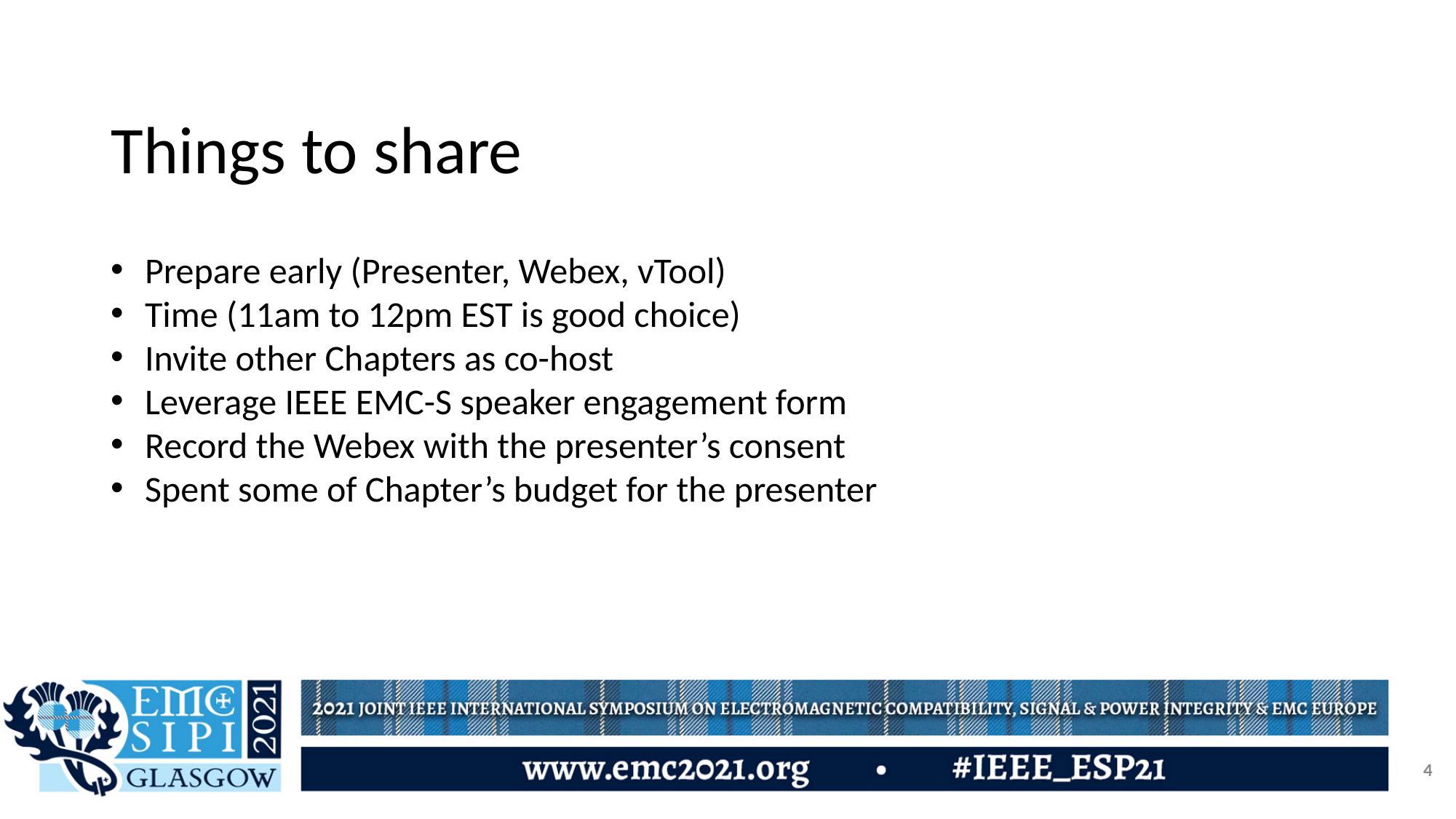

# Things to share
Prepare early (Presenter, Webex, vTool)
Time (11am to 12pm EST is good choice)
Invite other Chapters as co-host
Leverage IEEE EMC-S speaker engagement form
Record the Webex with the presenter’s consent
Spent some of Chapter’s budget for the presenter

4